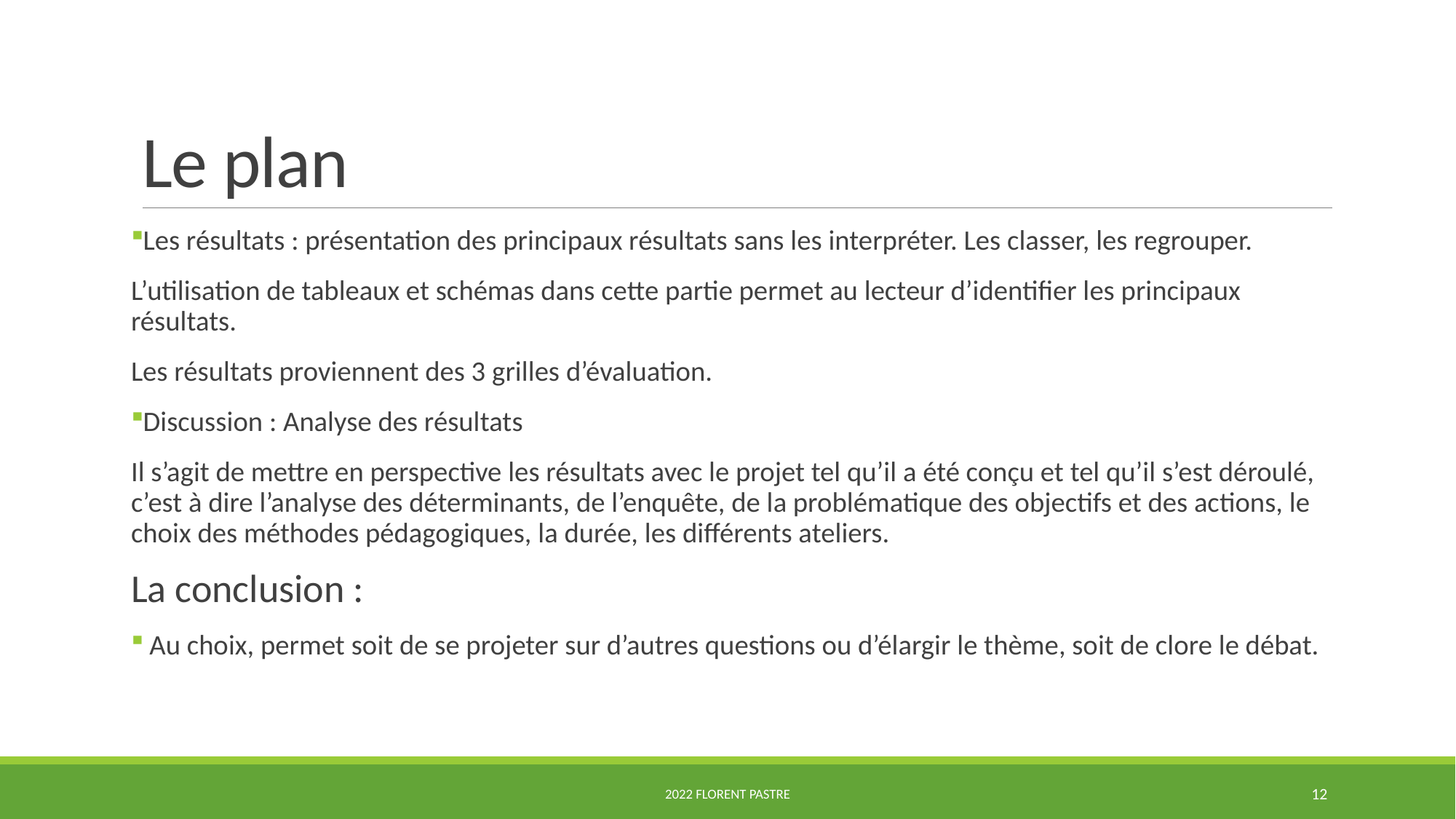

# Le plan
Les résultats : présentation des principaux résultats sans les interpréter. Les classer, les regrouper.
L’utilisation de tableaux et schémas dans cette partie permet au lecteur d’identifier les principaux résultats.
Les résultats proviennent des 3 grilles d’évaluation.
Discussion : Analyse des résultats
Il s’agit de mettre en perspective les résultats avec le projet tel qu’il a été conçu et tel qu’il s’est déroulé, c’est à dire l’analyse des déterminants, de l’enquête, de la problématique des objectifs et des actions, le choix des méthodes pédagogiques, la durée, les différents ateliers.
La conclusion :
 Au choix, permet soit de se projeter sur d’autres questions ou d’élargir le thème, soit de clore le débat.

2022 Florent Pastre
12